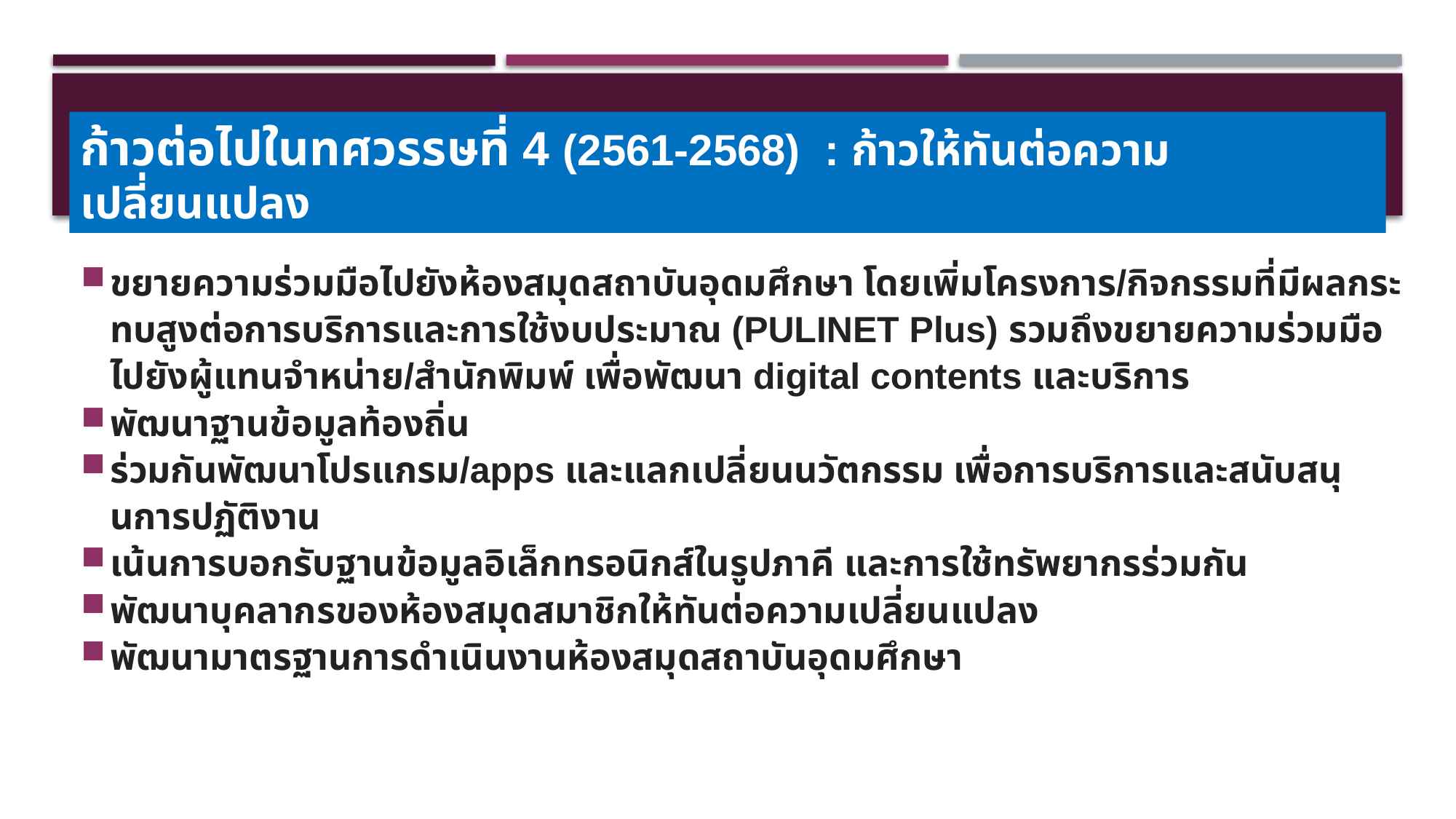

# ก้าวต่อไปในทศวรรษที่ 4 (2561-2568)  : ก้าวให้ทันต่อความเปลี่ยนแปลง
ขยายความร่วมมือไปยังห้องสมุดสถาบันอุดมศึกษา โดยเพิ่มโครงการ/กิจกรรมที่มีผลกระทบสูงต่อการบริการและการใช้งบประมาณ (PULINET Plus) รวมถึงขยายความร่วมมือไปยังผู้แทนจำหน่าย/สำนักพิมพ์ เพื่อพัฒนา digital contents และบริการ
พัฒนาฐานข้อมูลท้องถิ่น
ร่วมกันพัฒนาโปรแกรม/apps และแลกเปลี่ยนนวัตกรรม เพื่อการบริการและสนับสนุนการปฏัติงาน
เน้นการบอกรับฐานข้อมูลอิเล็กทรอนิกส์ในรูปภาคี และการใช้ทรัพยากรร่วมกัน
พัฒนาบุคลากรของห้องสมุดสมาชิกให้ทันต่อความเปลี่ยนแปลง
พัฒนามาตรฐานการดำเนินงานห้องสมุดสถาบันอุดมศึกษา